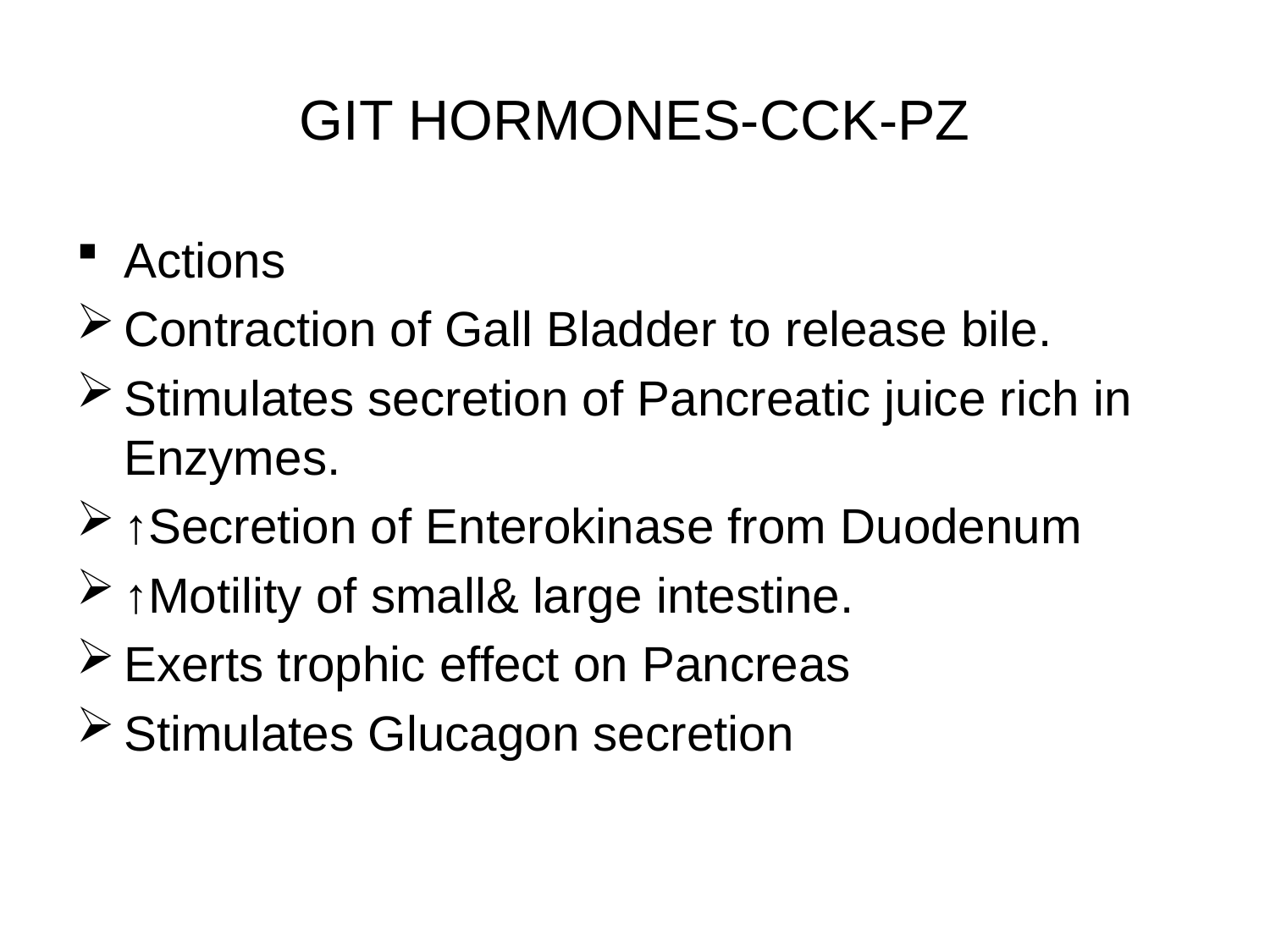

# GIT HORMONES-CCK-PZ
Actions
Contraction of Gall Bladder to release bile.
Stimulates secretion of Pancreatic juice rich in Enzymes.
↑Secretion of Enterokinase from Duodenum
↑Motility of small& large intestine.
Exerts trophic effect on Pancreas
Stimulates Glucagon secretion